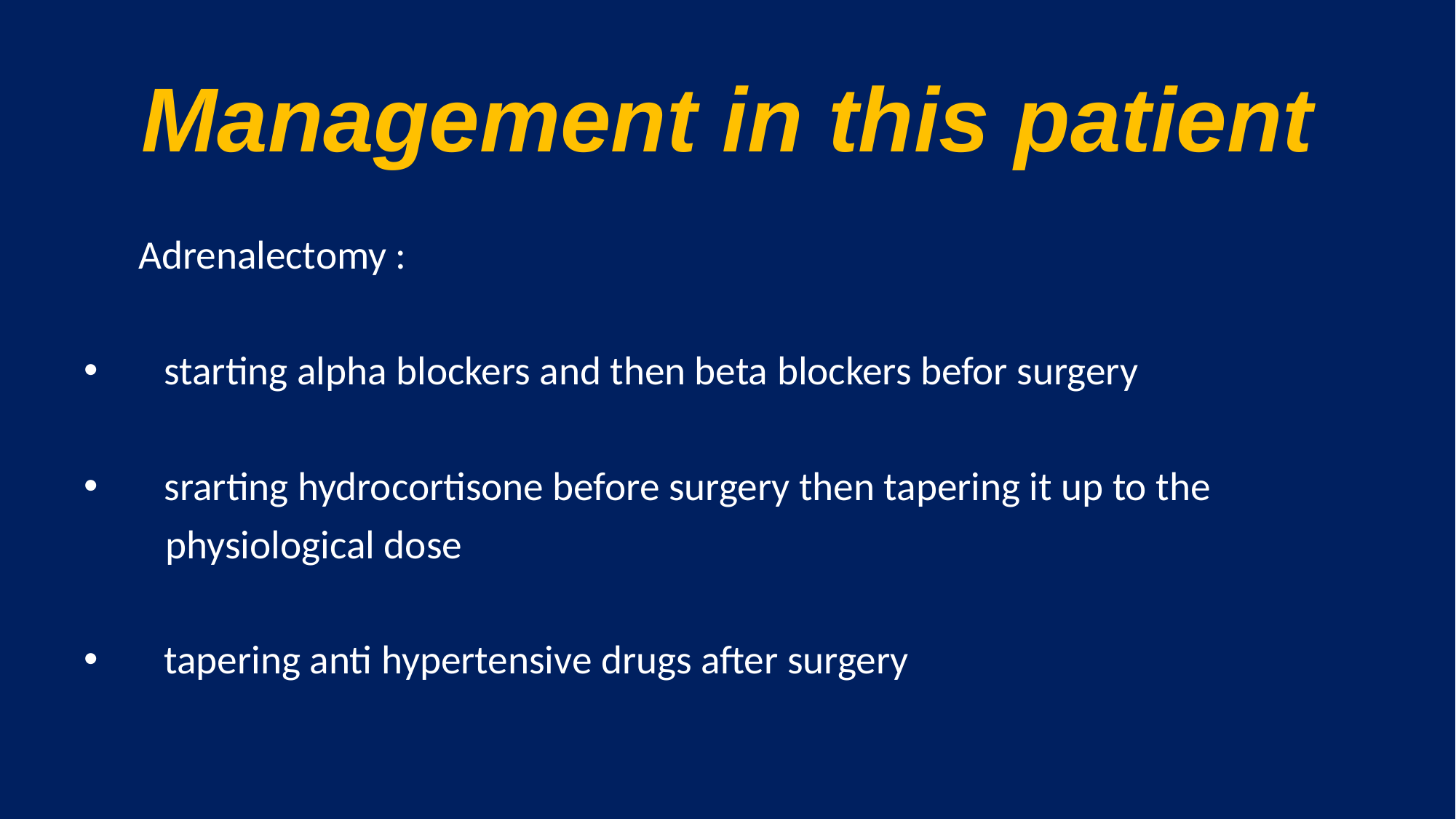

# Management in this patient
      Adrenalectomy :

      starting alpha blockers and then beta blockers befor surgery

      srarting hydrocortisone before surgery then tapering it up to the
         physiological dose

      tapering anti hypertensive drugs after surgery